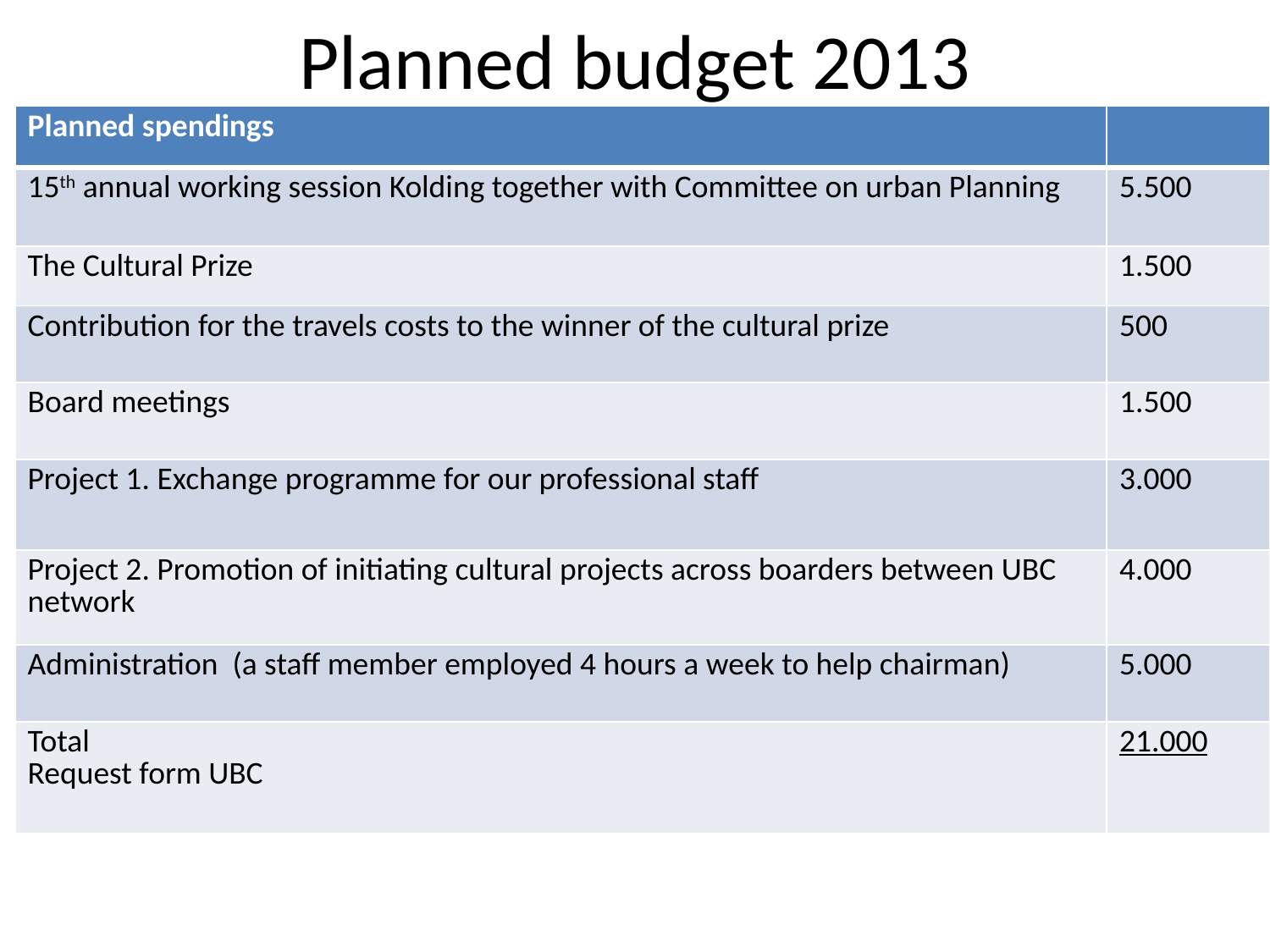

# Planned budget 2013
| Planned spendings |  |
| --- | --- |
| 15th annual working session Kolding together with Committee on urban Planning | 5.500 |
| The Cultural Prize | 1.500 |
| Contribution for the travels costs to the winner of the cultural prize | 500 |
| Board meetings | 1.500 |
| Project 1. Exchange programme for our professional staff | 3.000 |
| Project 2. Promotion of initiating cultural projects across boarders between UBC network | 4.000 |
| Administration (a staff member employed 4 hours a week to help chairman) | 5.000 |
| Total Request form UBC | 21.000 |